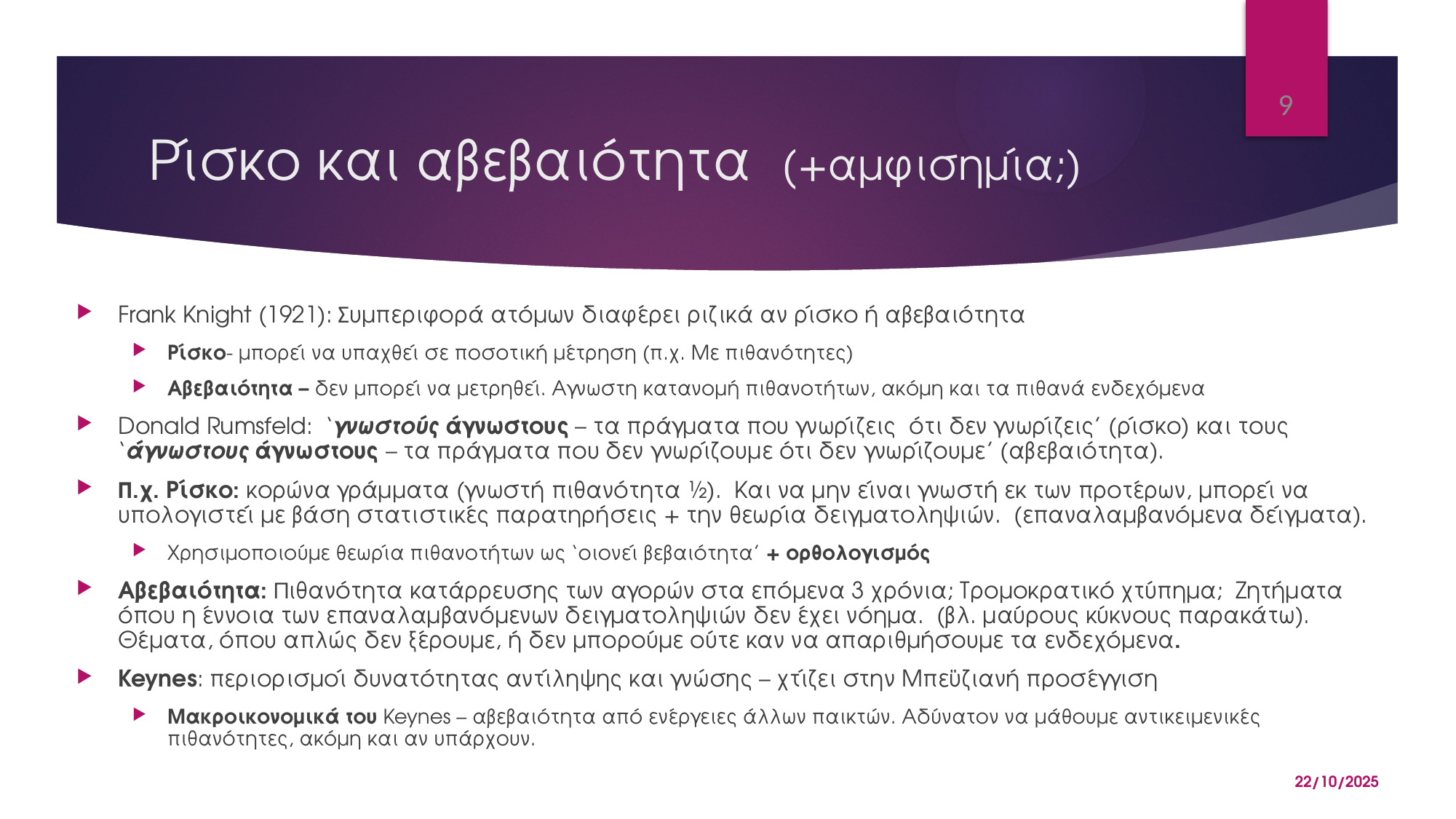

9
# Ρίσκο και αβεβαιότητα  (+αμφισημία;)
Frank Knight (1921): Συμπεριφορά ατόμων διαφέρει ριζικά αν ρίσκο ή αβεβαιότητα
Ρίσκο- μπορεί να υπαχθεί σε ποσοτική μέτρηση (π.χ. Με πιθανότητες)
Αβεβαιότητα – δεν μπορεί να μετρηθεί. Αγνωστη κατανομή πιθανοτήτων, ακόμη και τα πιθανά ενδεχόμενα
Donald Rumsfeld:  ‘γνωστούς άγνωστους – τα πράγματα που γνωρίζεις  ότι δεν γνωρίζεις’ (ρίσκο) και τους ‘άγνωστους άγνωστους – τα πράγματα που δεν γνωρίζουμε ότι δεν γνωρίζουμε’ (αβεβαιότητα).
Π.χ. Ρίσκο: κορώνα γράμματα (γνωστή πιθανότητα ½).  Και να μην είναι γνωστή εκ των προτέρων, μπορεί να υπολογιστεί με βάση στατιστικές παρατηρήσεις + την θεωρία δειγματοληψιών.  (επαναλαμβανόμενα δείγματα).
Χρησιμοποιούμε θεωρία πιθανοτήτων ως ‘οιονεί βεβαιότητα’ + ορθολογισμός
Αβεβαιότητα: Πιθανότητα κατάρρευσης των αγορών στα επόμενα 3 χρόνια; Τρομοκρατικό χτύπημα;  Ζητήματα όπου η έννοια των επαναλαμβανόμενων δειγματοληψιών δεν έχει νόημα.  (βλ. μαύρους κύκνους παρακάτω).   Θέματα, όπου απλώς δεν ξέρουμε, ή δεν μπορούμε ούτε καν να απαριθμήσουμε τα ενδεχόμενα.
Keynes: περιορισμοί δυνατότητας αντίληψης και γνώσης – χτίζει στην Μπεϋζιανή προσέγγιση
Μακροικονομικά του Keynes – αβεβαιότητα από ενέργειες άλλων παικτών. Αδύνατον να μάθουμε αντικειμενικές πιθανότητες, ακόμη και αν υπάρχουν.

22/10/2025